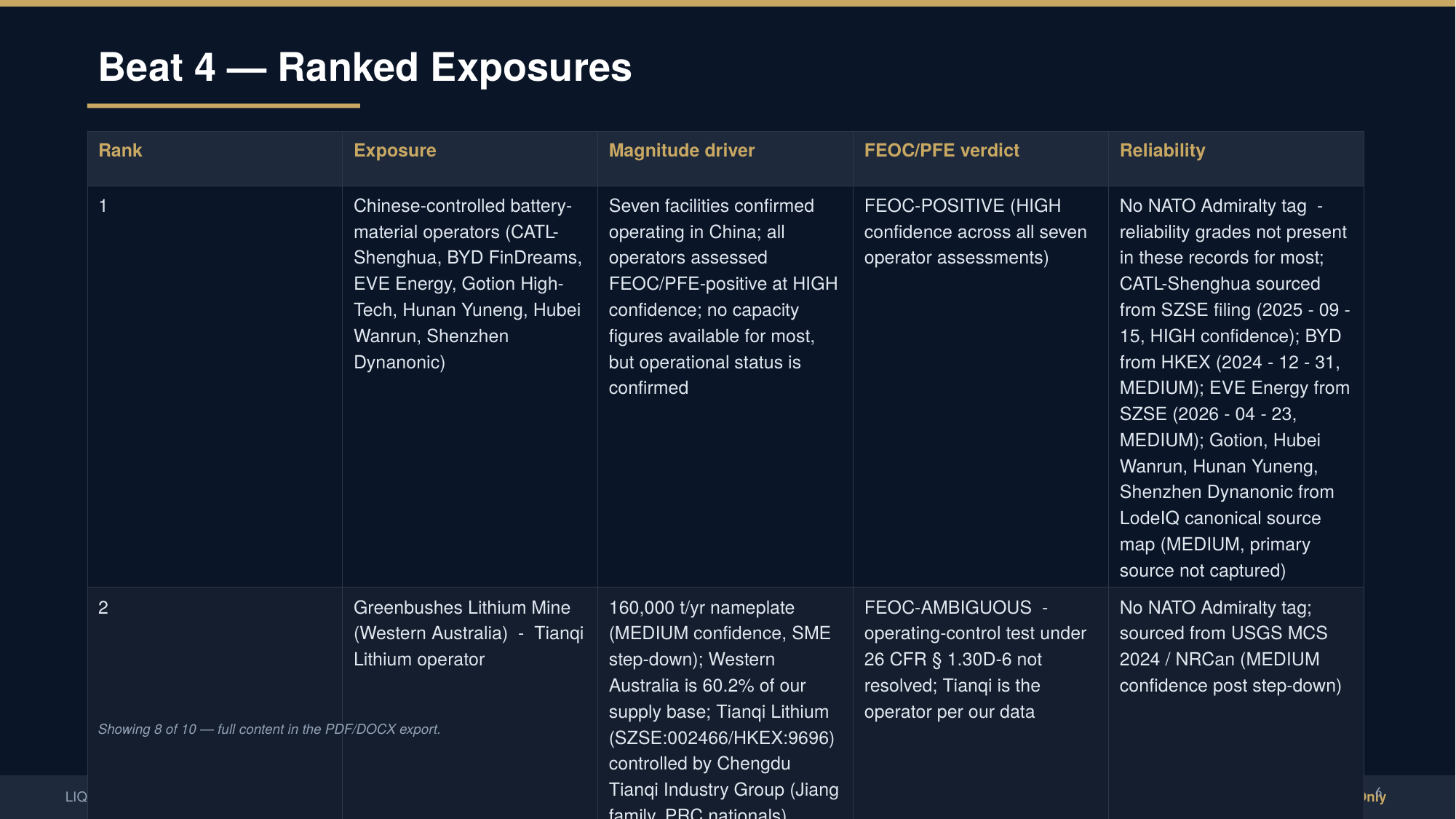

Beat 4 — Ranked Exposures

| Rank | Exposure | Magnitude driver | FEOC/PFE verdict | Reliability |
| --- | --- | --- | --- | --- |
| 1 | Chinese-controlled battery-material operators (CATL-Shenghua, BYD FinDreams, EVE Energy, Gotion High-Tech, Hunan Yuneng, Hubei Wanrun, Shenzhen Dynanonic) | Seven facilities confirmed operating in China; all operators assessed FEOC/PFE-positive at HIGH confidence; no capacity figures available for most, but operational status is confirmed | FEOC-POSITIVE (HIGH confidence across all seven operator assessments) | No NATO Admiralty tag - reliability grades not present in these records for most; CATL-Shenghua sourced from SZSE filing (2025 - 09 - 15, HIGH confidence); BYD from HKEX (2024 - 12 - 31, MEDIUM); EVE Energy from SZSE (2026 - 04 - 23, MEDIUM); Gotion, Hubei Wanrun, Hunan Yuneng, Shenzhen Dynanonic from LodeIQ canonical source map (MEDIUM, primary source not captured) |
| 2 | Greenbushes Lithium Mine (Western Australia) - Tianqi Lithium operator | 160,000 t/yr nameplate (MEDIUM confidence, SME step-down); Western Australia is 60.2% of our supply base; Tianqi Lithium (SZSE:002466/HKEX:9696) controlled by Chengdu Tianqi Industry Group (Jiang family, PRC nationals) | FEOC-AMBIGUOUS - operating-control test under 26 CFR § 1.30D-6 not resolved; Tianqi is the operator per our data | No NATO Admiralty tag; sourced from USGS MCS 2024 / NRCan (MEDIUM confidence post step-down) |
| 3 | Tianqi Lithium Kwinana Plant (Western Australia) - Train 1 operating | 24,000 t/yr LiOH nameplate; Tianqi Lithium and Tianqi Lithium Corporation both listed as operators; IGO Ltd. (ASX, 49%) is the JV partner; operating-control test explicitly flagged as ambiguous in our data | FEOC-AMBIGUOUS - "Tianqi parent Chinese-controlled (HKEX 9696 / SZSE 002466); IGO 49% Australian-listed JV partner. Operating-control test under 26 CFR § 1.30D-6 ambiguous" (per facility record) | No NATO Admiralty tag; sourced from IGO Ltd. ASX 2024 Annual Report (2024 - 08 - 30, HIGH confidence) |
| 4 | Mt Marion (Western Australia) - 50% Ganfeng stake | No capacity figure in our data; Western Australia is 60.2% of our supply base; Ganfeng Lithium (SZSE:002460/HKEX:1772, controlled by Li Liangbin, PRC national) holds 50% per facility name | FEOC-AMBIGUOUS - explicitly flagged in facility name; no operator detail or capacity in the record | No NATO Admiralty tag; sourced from MIN ASX 2024 Annual Report (2024 - 08 - 28, HIGH confidence) |
| 5 | Jiangxi Ganfeng Refinery (Jiangxi, China) | 100,000 t/yr nameplate (MEDIUM confidence, SME step-down; SME notes name is ambiguous and site identity unverified); Ganfeng Lithium (SZSE:002460/HKEX:1772, controlled by Li Liangbin, PRC national) is the operator | FEOC-POSITIVE (operator HIGH confidence); facility capacity MEDIUM confidence | No NATO Admiralty tag; sourced from USGS MCS 2024 / NRCan (MEDIUM confidence post step-down) |
| 6 | Bikita Lithium Mine (Masvingo, Zimbabwe) | 25,000 t/yr nameplate (MEDIUM confidence, SME step-down); operated by Sinomine Resource Group Co. Ltd. (SZSE:002738, controlled by founder Wang Pingwei, PRC national); Zimbabwe geopolitical risk score 65, governance score 30 - highest risk jurisdiction in our data | FEOC-POSITIVE (operator HIGH confidence); facility capacity MEDIUM confidence | No NATO Admiralty tag; sourced from USGS MCS 2024 / NRCan (MEDIUM confidence post step-down) |
| 7 | Cauchari-Olaroz (Jujuy, Argentina) - Ganfeng JV stake | 40,000 t/yr nameplate; Ganfeng Lithium holds a stake stated as ~14% (sub-25%) per Lithium Argentina AG's operator entry; JEMSE (Argentine provincial SOE, NON\_FEOC) also holds equity; operating-control test flagged | FEOC-AMBIGUOUS - "FEOC posture turns on operating-control test under 26 CFR § 1.30D-6" (per facility record); Lithium Argentina AG assessed NON\_FEOC at HIGH confidence | No NATO Admiralty tag; no source name on facility record (honest absence) |
| 8 | ICL-Dynanonic Sallent (Spain) - Shenzhen Dynanonic JV | No capacity figure; pre-production (JV agreement 2025); Shenzhen Dynanonic (SZSE:300769, controlled by founder Xue Wenji + CN institutionals) is one of two operators; ICL Group (NYSE:ICL/TASE:ICL, Israel, NON\_FEOC) is the other | FEOC-POSITIVE for Dynanonic's share of the JV (HIGH confidence); ICL share NON\_FEOC; JV-level FEOC posture depends on operating-control allocation | No NATO Admiralty tag; sourced from OTHER ICL-Dynanonic-Sallent-2025 (2025 - 10 - 01, HIGH confidence) |
Showing 8 of 10 — full content in the PDF/DOCX export.
6